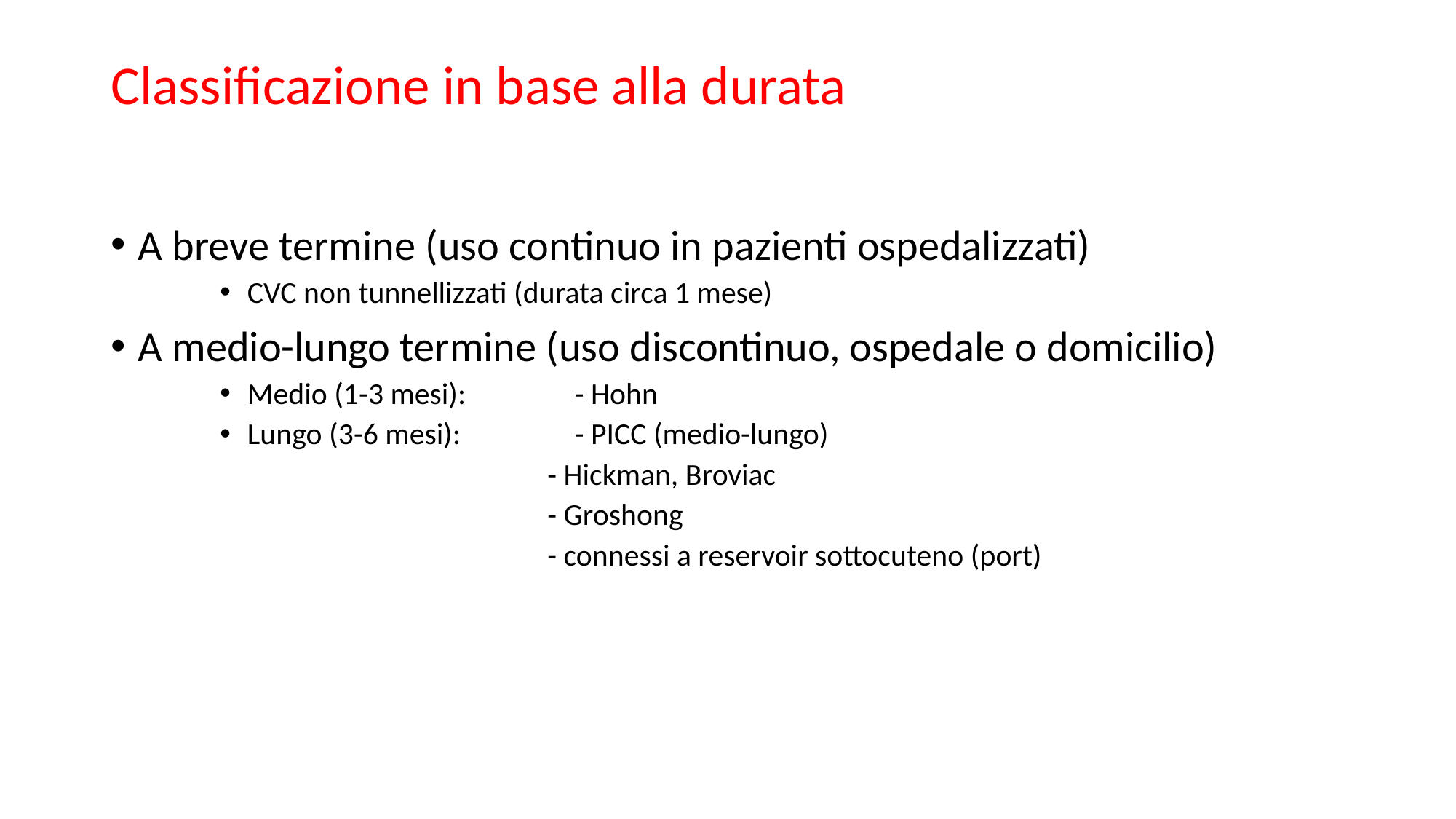

# Classificazione in base alla durata
A breve termine (uso continuo in pazienti ospedalizzati)
CVC non tunnellizzati (durata circa 1 mese)
A medio-lungo termine (uso discontinuo, ospedale o domicilio)
Medio (1-3 mesi): 	- Hohn
Lungo (3-6 mesi): 	- PICC (medio-lungo)
			- Hickman, Broviac
			- Groshong
			- connessi a reservoir sottocuteno (port)